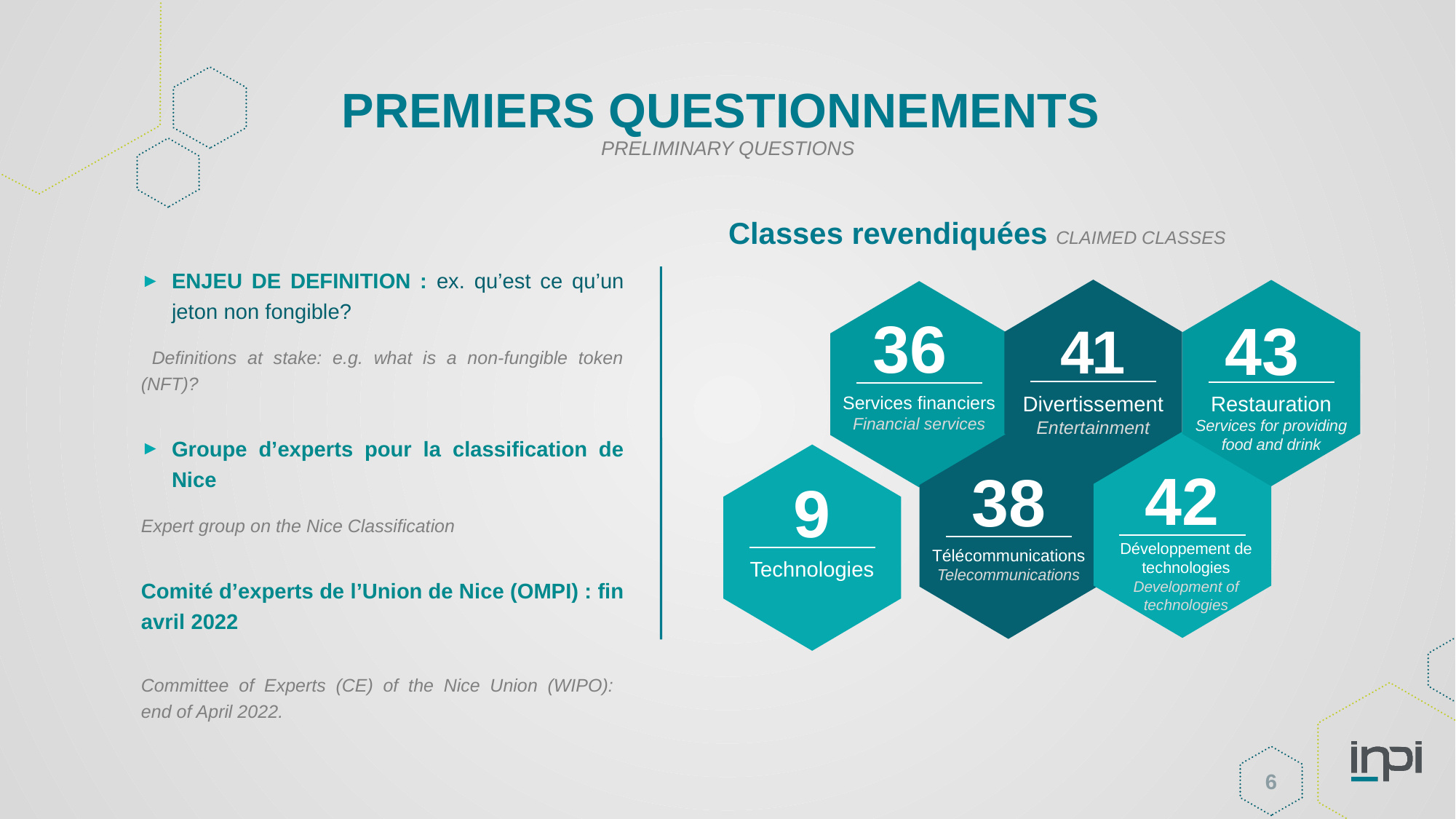

Premiers questionnements
PRELIMINARY QUESTIONS
Classes revendiquées CLAIMED CLASSES
ENJEU DE DEFINITION : ex. qu’est ce qu’un jeton non fongible?
 Definitions at stake: e.g. what is a non-fungible token (NFT)?
Groupe d’experts pour la classification de Nice
Expert group on the Nice Classification
Comité d’experts de l’Union de Nice (OMPI) : fin avril 2022
Committee of Experts (CE) of the Nice Union (WIPO):
end of April 2022.

41
Divertissement
Entertainment

43
Restauration
Services for providing food and drink

36
Services financiers
Financial services

42
Développement de technologies
Development of technologies

38
Télécommunications
Telecommunications

9
Technologies
6